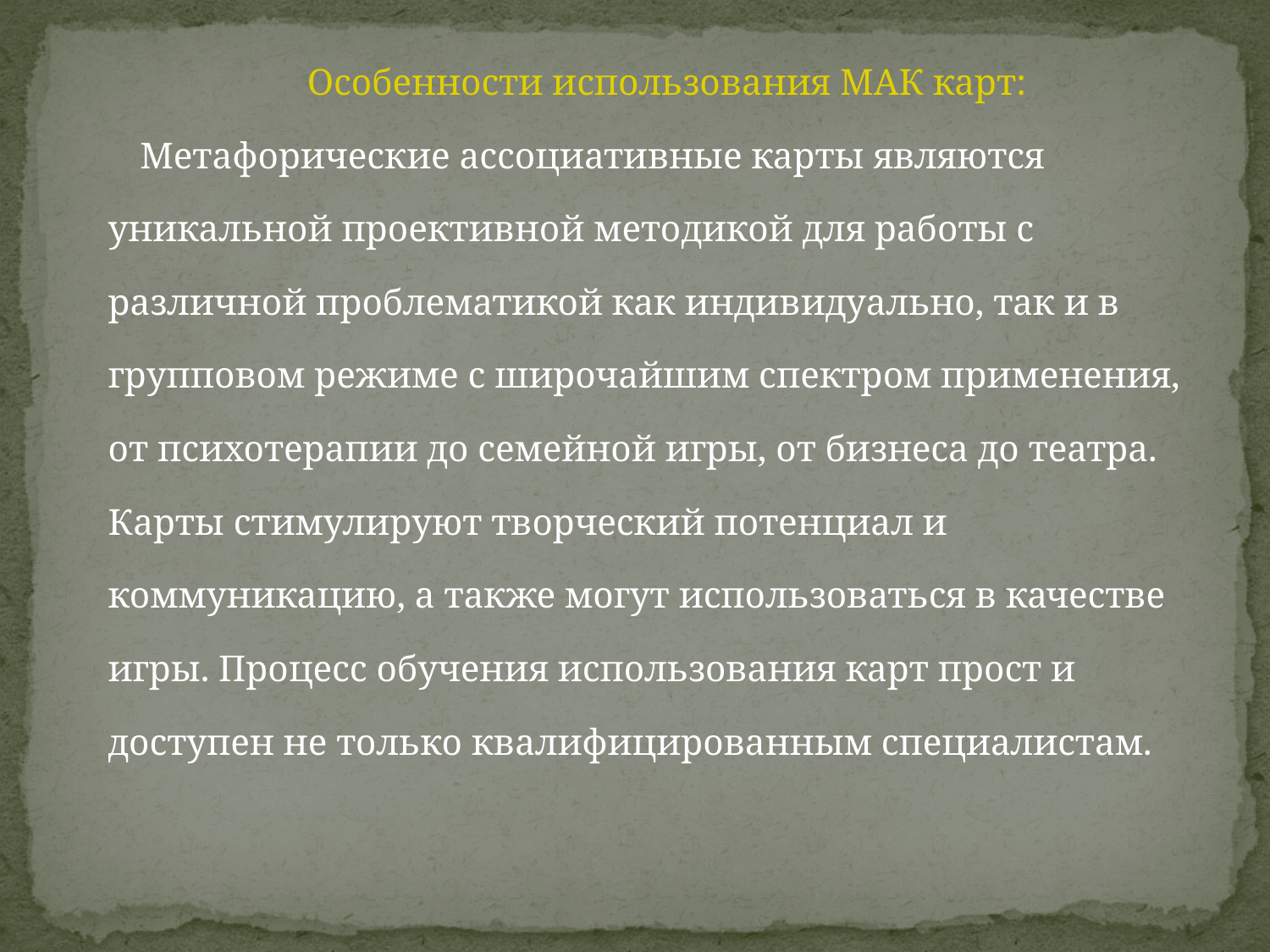

Особенности использования МАК карт:
Метафорические ассоциативные карты являются уникальной проективной методикой для работы с различной проблематикой как индивидуально, так и в групповом режиме с широчайшим спектром применения, от психотерапии до семейной игры, от бизнеса до театра. Карты стимулируют творческий потенциал и коммуникацию, а также могут использоваться в качестве игры. Процесс обучения использования карт прост и доступен не только квалифицированным специалистам.